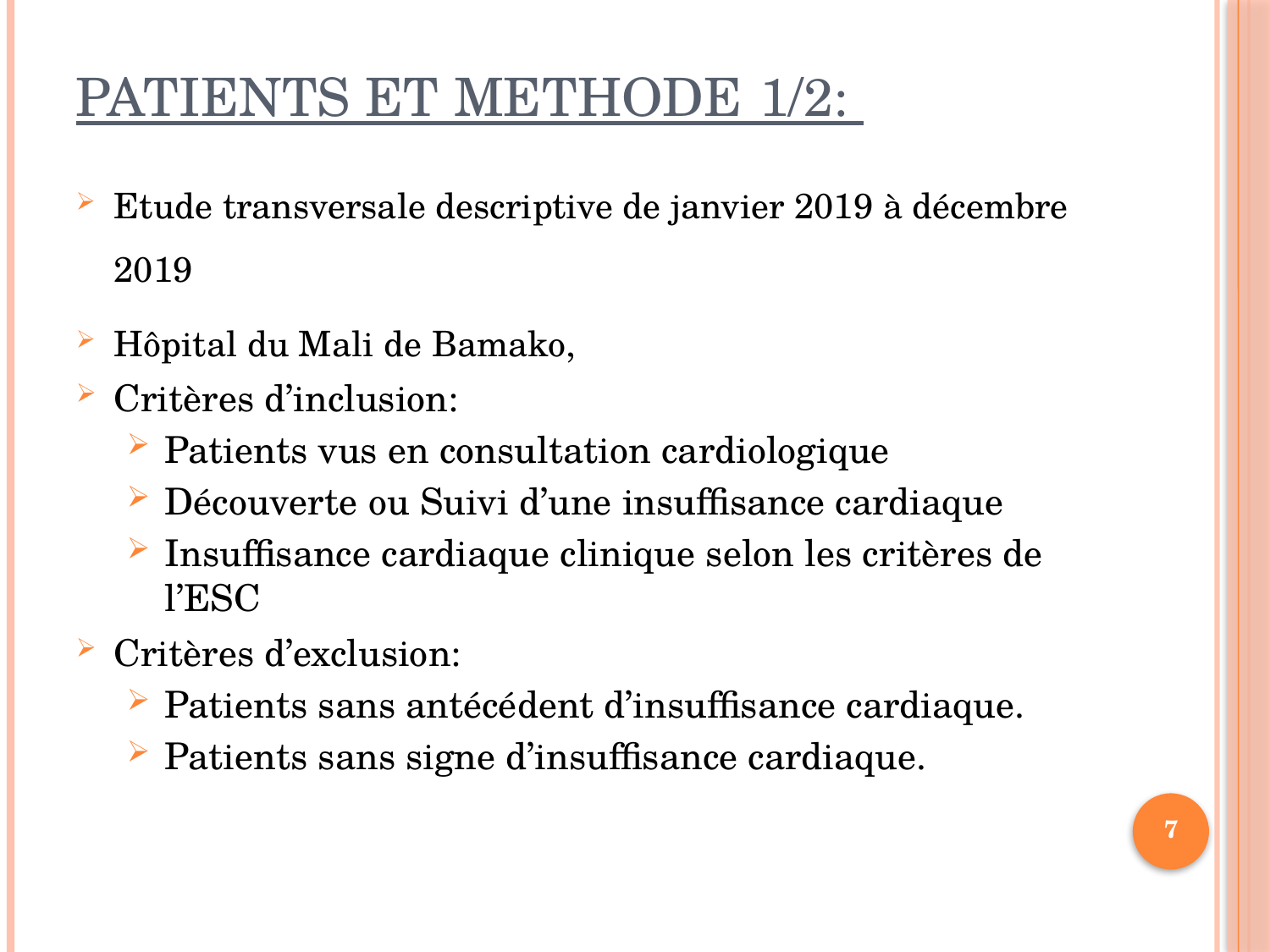

# PATIENTS ET METHODE 1/2:
Etude transversale descriptive de janvier 2019 à décembre 2019
Hôpital du Mali de Bamako,
Critères d’inclusion:
Patients vus en consultation cardiologique
Découverte ou Suivi d’une insuffisance cardiaque
Insuffisance cardiaque clinique selon les critères de l’ESC
Critères d’exclusion:
Patients sans antécédent d’insuffisance cardiaque.
Patients sans signe d’insuffisance cardiaque.

7